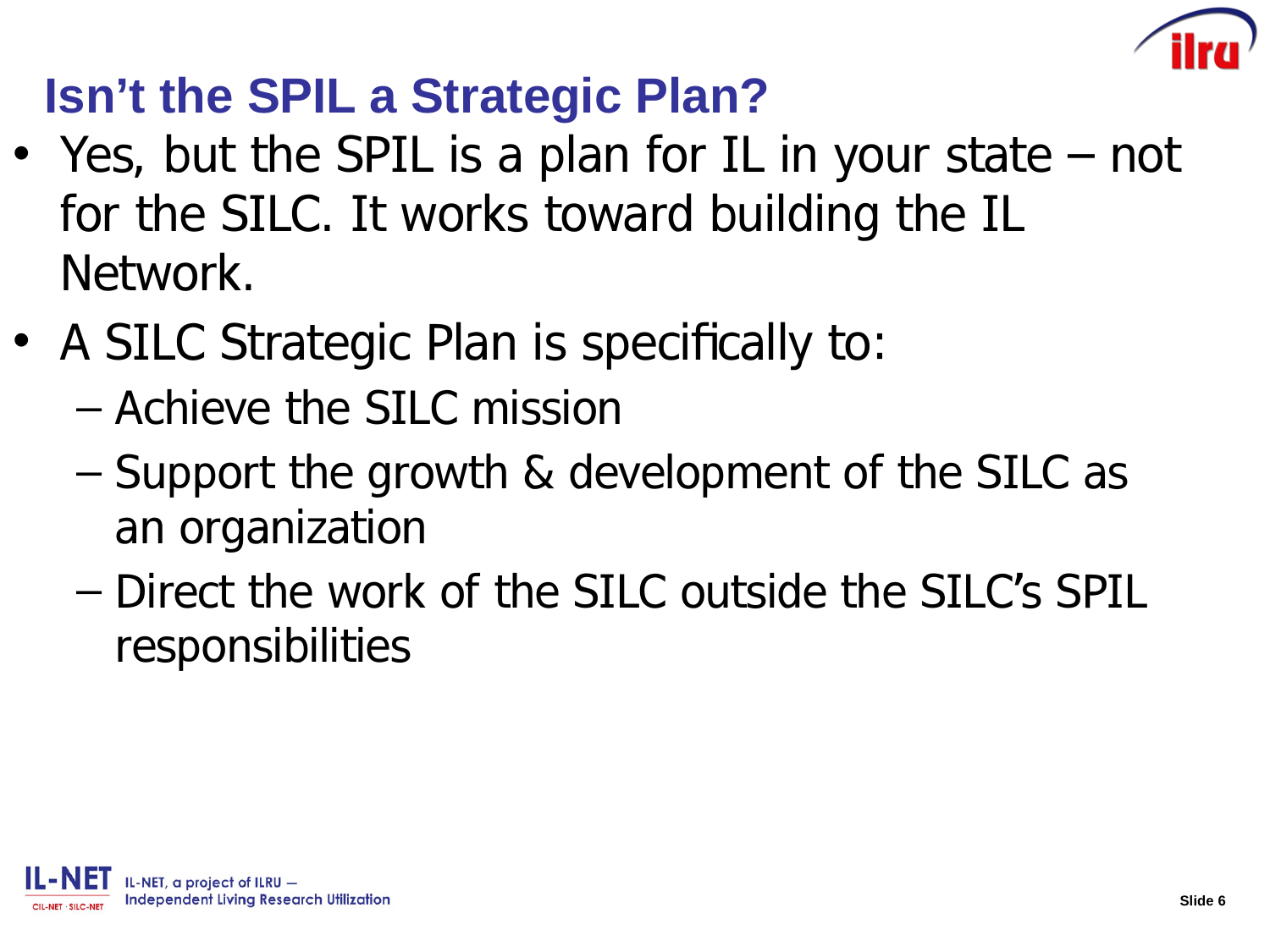

# Isn’t the SPIL a Strategic Plan?
Yes, but the SPIL is a plan for IL in your state – not for the SILC. It works toward building the IL Network.
A SILC Strategic Plan is specifically to:
Achieve the SILC mission
Support the growth & development of the SILC as an organization
Direct the work of the SILC outside the SILC’s SPIL responsibilities